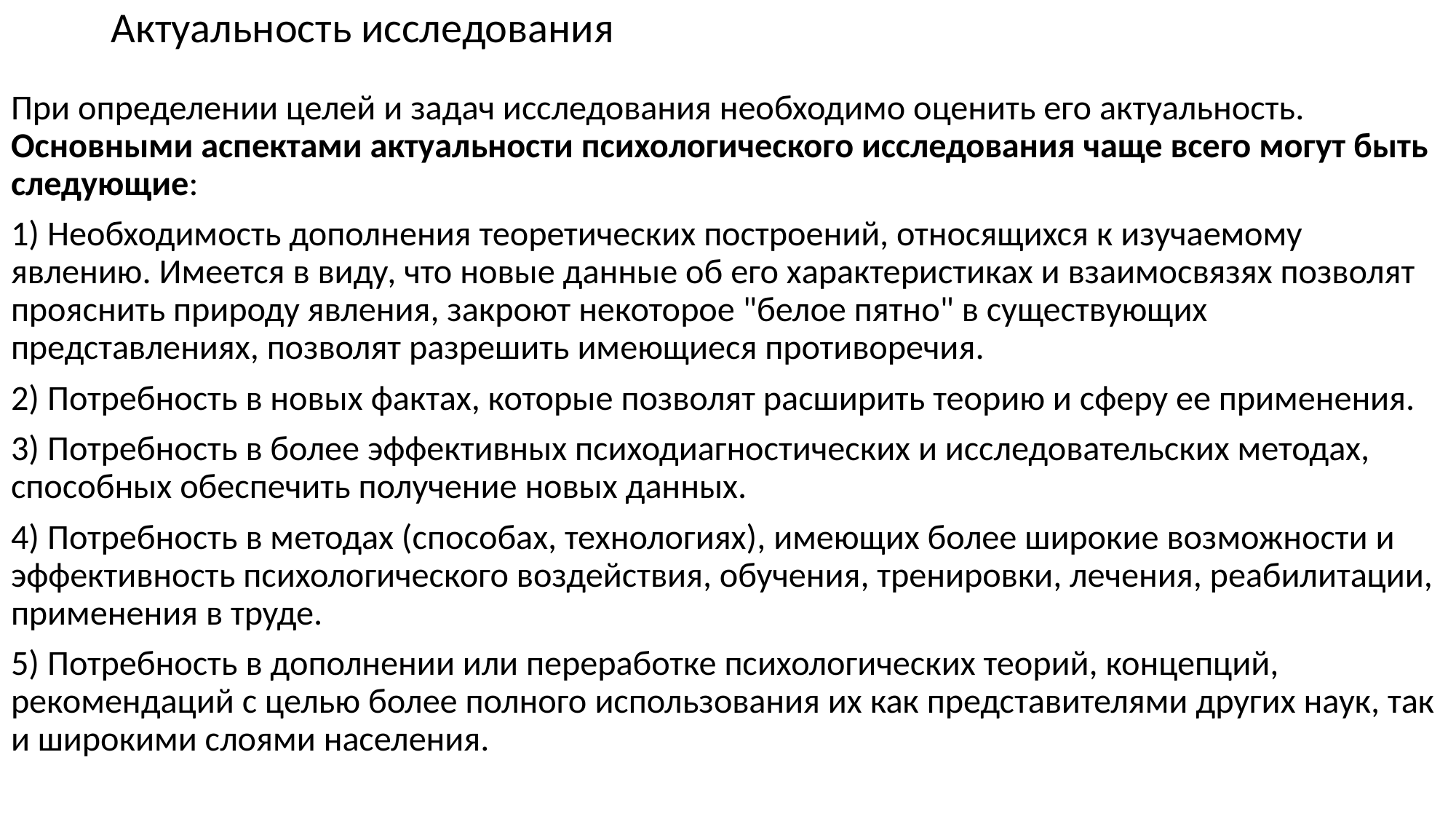

# Актуальность исследования
При определении целей и задач исследования необходимо оценить его актуальность. Основными аспектами актуальности психологического исследования чаще всего могут быть следующие:
1) Необходимость дополнения теоретических построений, относящихся к изучаемому явлению. Имеется в виду, что новые данные об его характеристиках и взаимосвязях позволят прояснить природу явления, закроют некоторое "белое пятно" в существующих представлениях, позволят разрешить имеющиеся противоречия.
2) Потребность в новых фактах, которые позволят расширить теорию и сферу ее применения.
3) Потребность в более эффективных психодиагностических и исследовательских методах, способных обеспечить получение новых данных.
4) Потребность в методах (способах, технологиях), имеющих более широкие возможности и эффективность психологического воздействия, обучения, тренировки, лечения, реабилитации, применения в труде.
5) Потребность в дополнении или переработке психологических теорий, концепций, рекомендаций с целью более полного использования их как представителями других наук, так и широкими слоями населения.